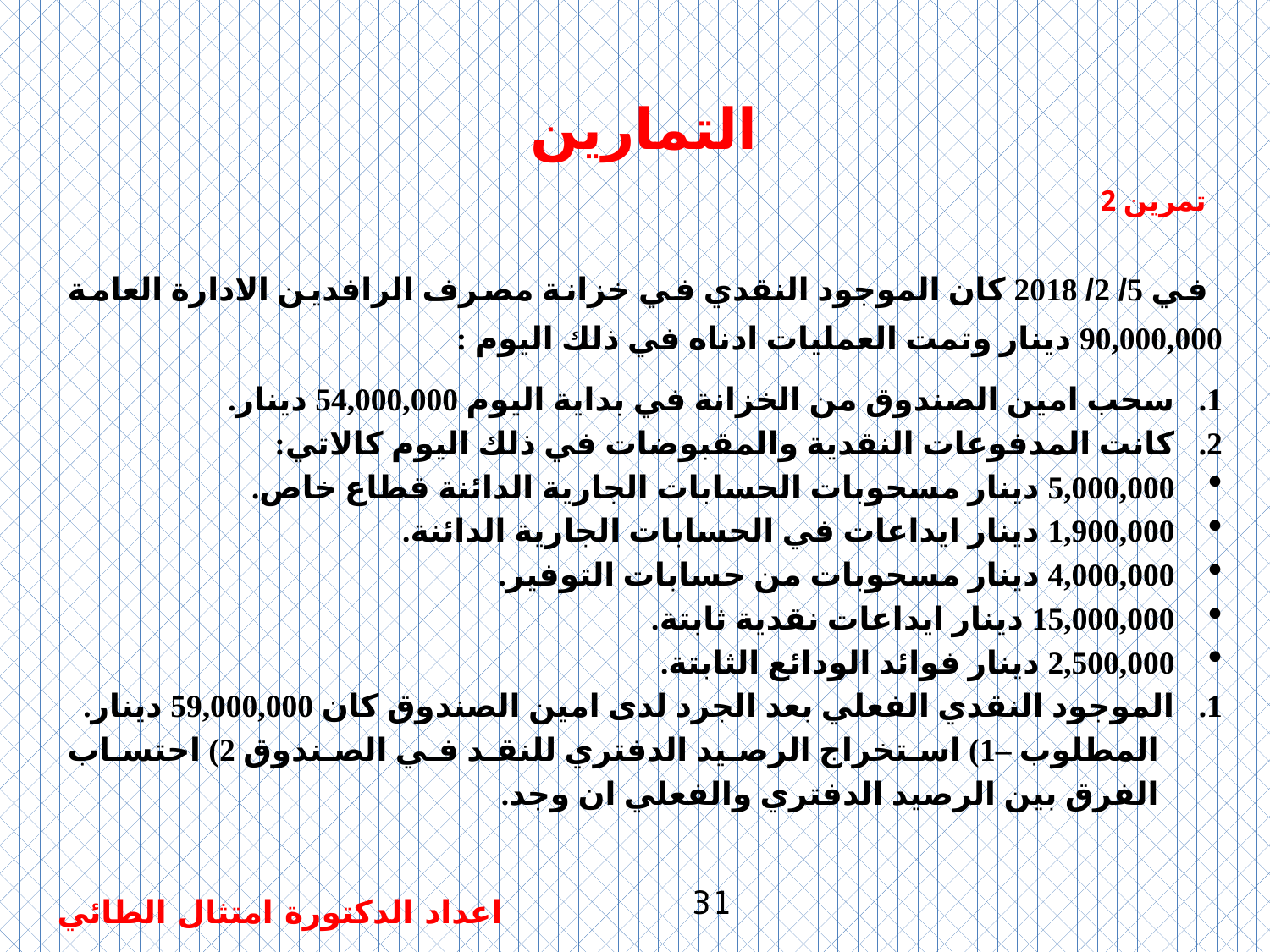

التمارين
تمرين 2
 في 5/ 2/ 2018 كان الموجود النقدي في خزانة مصرف الرافدين الادارة العامة 90,000,000 دينار وتمت العمليات ادناه في ذلك اليوم :
سحب امين الصندوق من الخزانة في بداية اليوم 54,000,000 دينار.
كانت المدفوعات النقدية والمقبوضات في ذلك اليوم كالاتي:
5,000,000 دينار مسحوبات الحسابات الجارية الدائنة قطاع خاص.
1,900,000 دينار ايداعات في الحسابات الجارية الدائنة.
4,000,000 دينار مسحوبات من حسابات التوفير.
15,000,000 دينار ايداعات نقدية ثابتة.
2,500,000 دينار فوائد الودائع الثابتة.
الموجود النقدي الفعلي بعد الجرد لدى امين الصندوق كان 59,000,000 دينار.
المطلوب –1) استخراج الرصيد الدفتري للنقد في الصندوق 2) احتساب الفرق بين الرصيد الدفتري والفعلي ان وجد.

31
اعداد الدكتورة امتثال الطائي